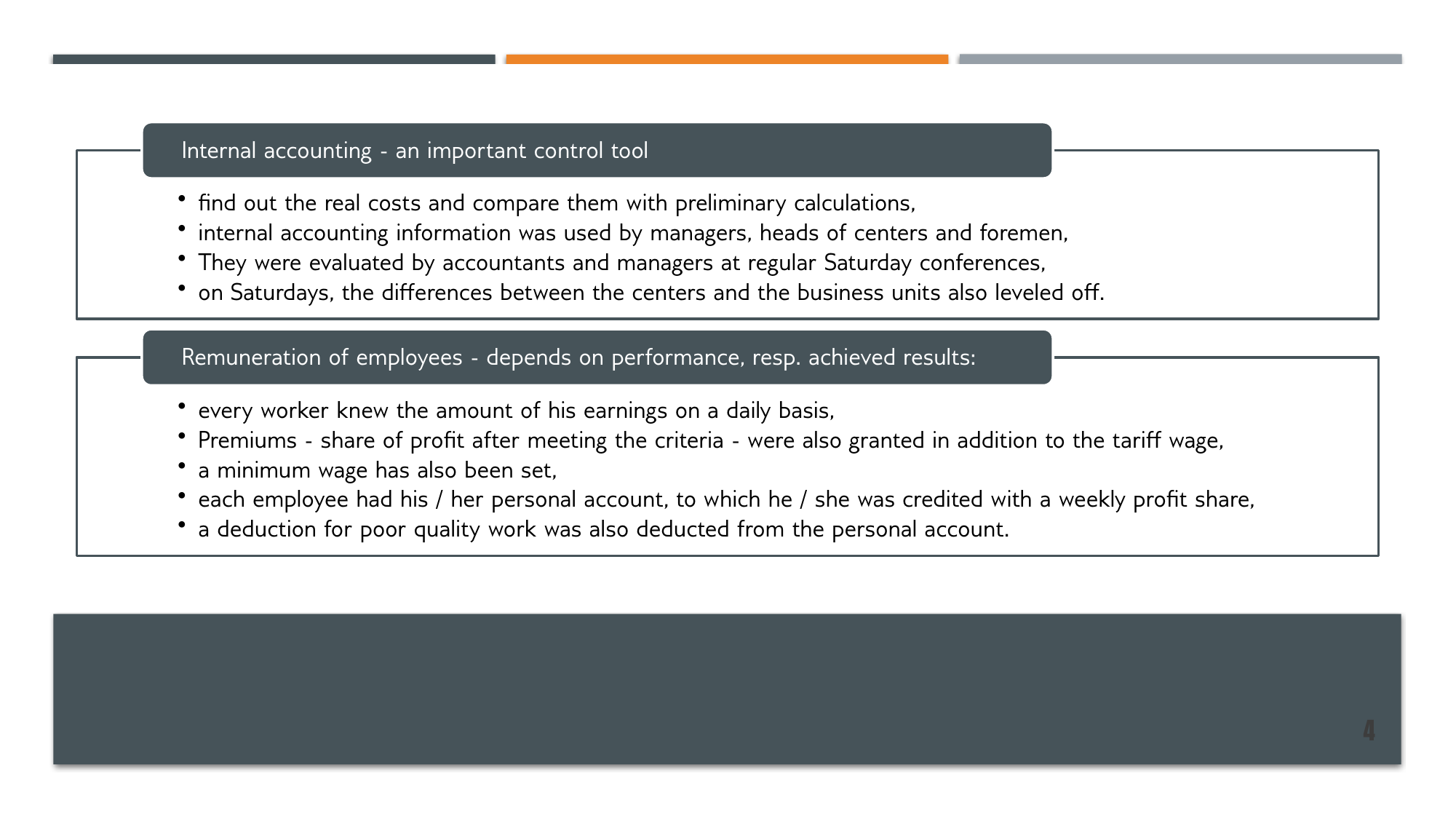

find out the real costs and compare them with preliminary calculations,
internal accounting information was used by managers, heads of centers and foremen,
They were evaluated by accountants and managers at regular Saturday conferences,
on Saturdays, the differences between the centers and the business units also leveled off.
Internal accounting - an important control tool
every worker knew the amount of his earnings on a daily basis,
Premiums - share of profit after meeting the criteria - were also granted in addition to the tariff wage,
a minimum wage has also been set,
each employee had his / her personal account, to which he / she was credited with a weekly profit share,
a deduction for poor quality work was also deducted from the personal account.
Remuneration of employees - depends on performance, resp. achieved results:

4